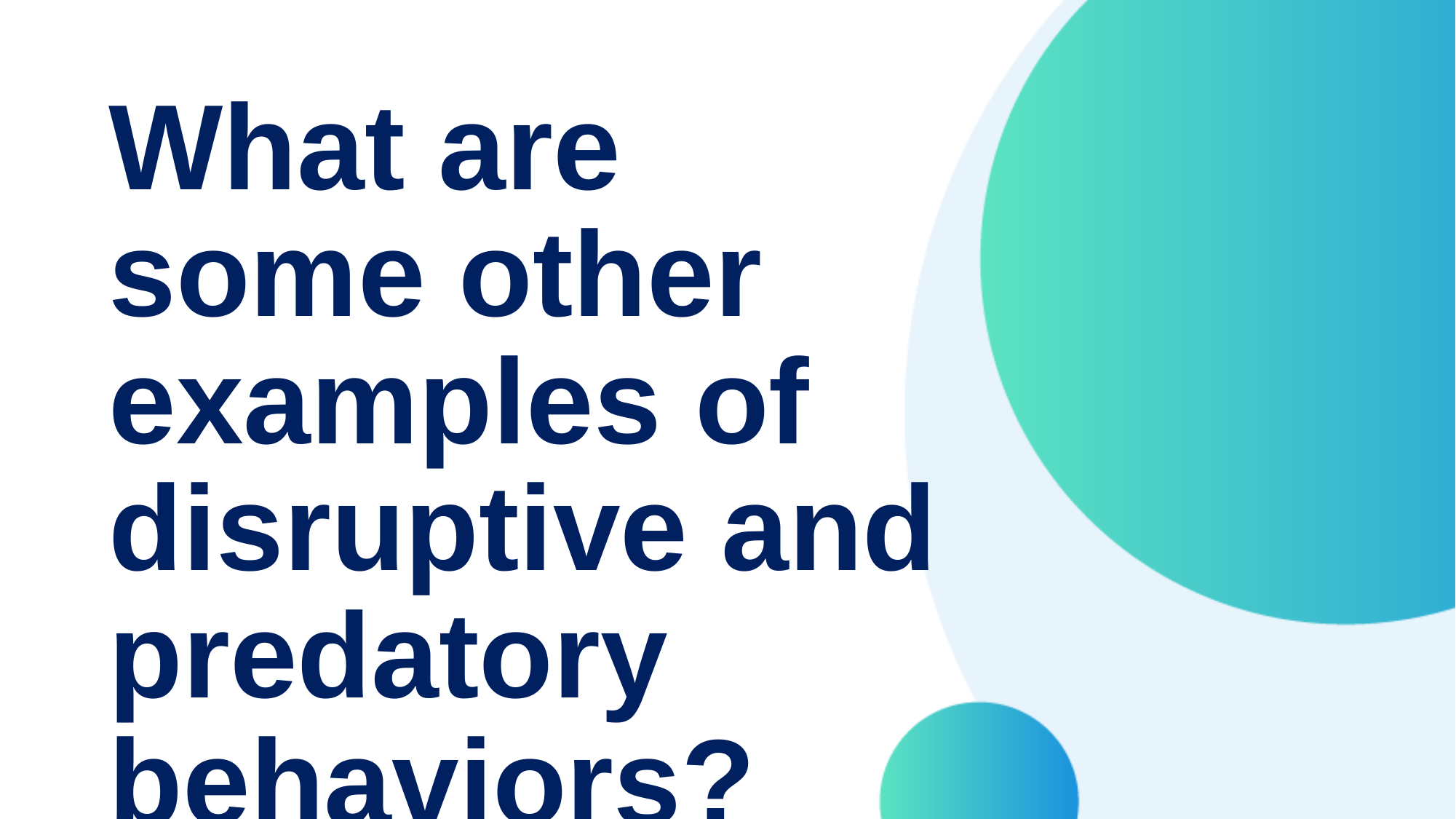

What are some other examples of disruptive and predatory behaviors?